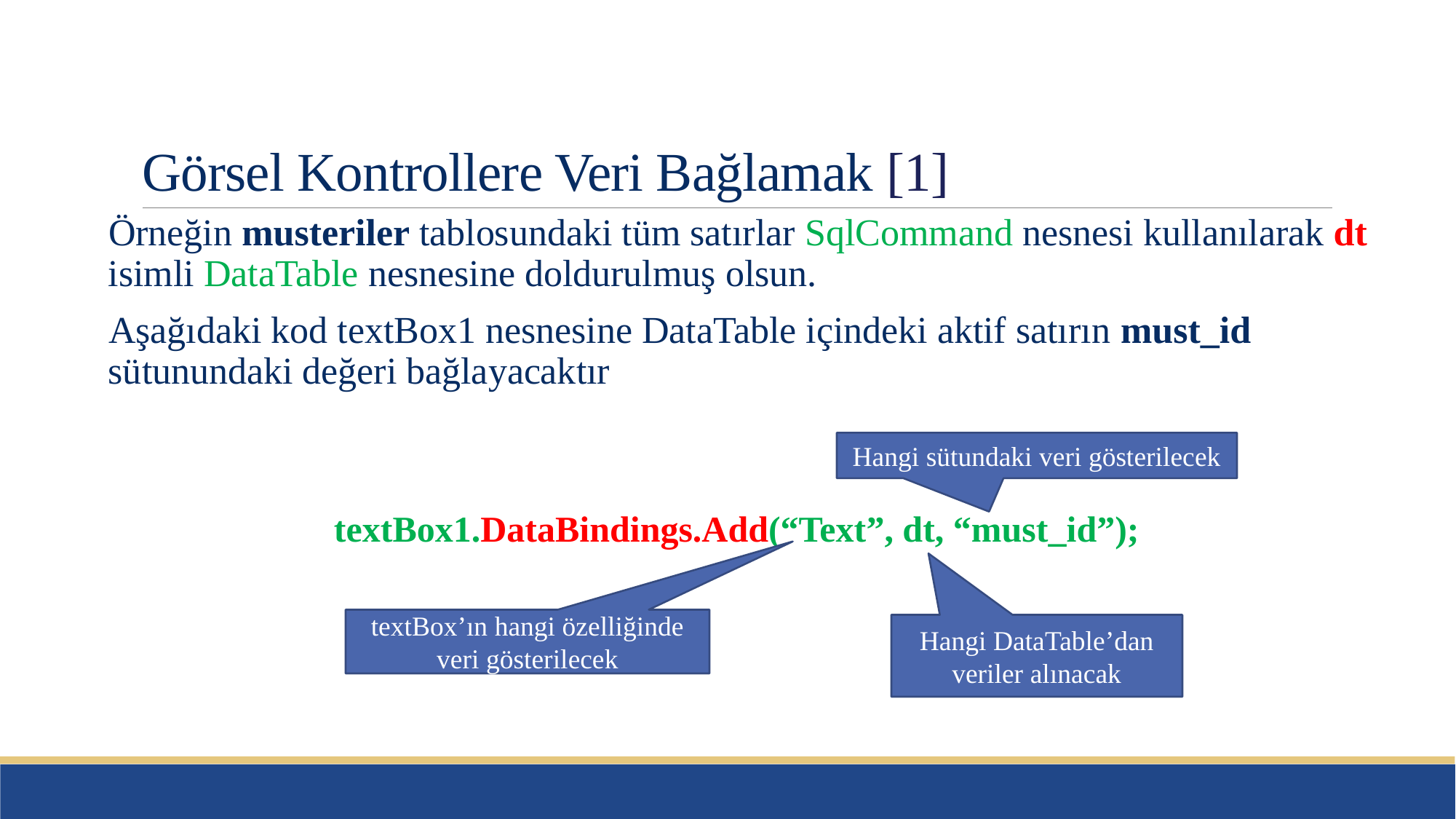

# Görsel Kontrollere Veri Bağlamak [1]
Örneğin musteriler tablosundaki tüm satırlar SqlCommand nesnesi kullanılarak dt isimli DataTable nesnesine doldurulmuş olsun.
Aşağıdaki kod textBox1 nesnesine DataTable içindeki aktif satırın must_id sütunundaki değeri bağlayacaktır
Hangi sütundaki veri gösterilecek
textBox1.DataBindings.Add(“Text”, dt, “must_id”);
textBox’ın hangi özelliğinde veri gösterilecek
Hangi DataTable’dan veriler alınacak